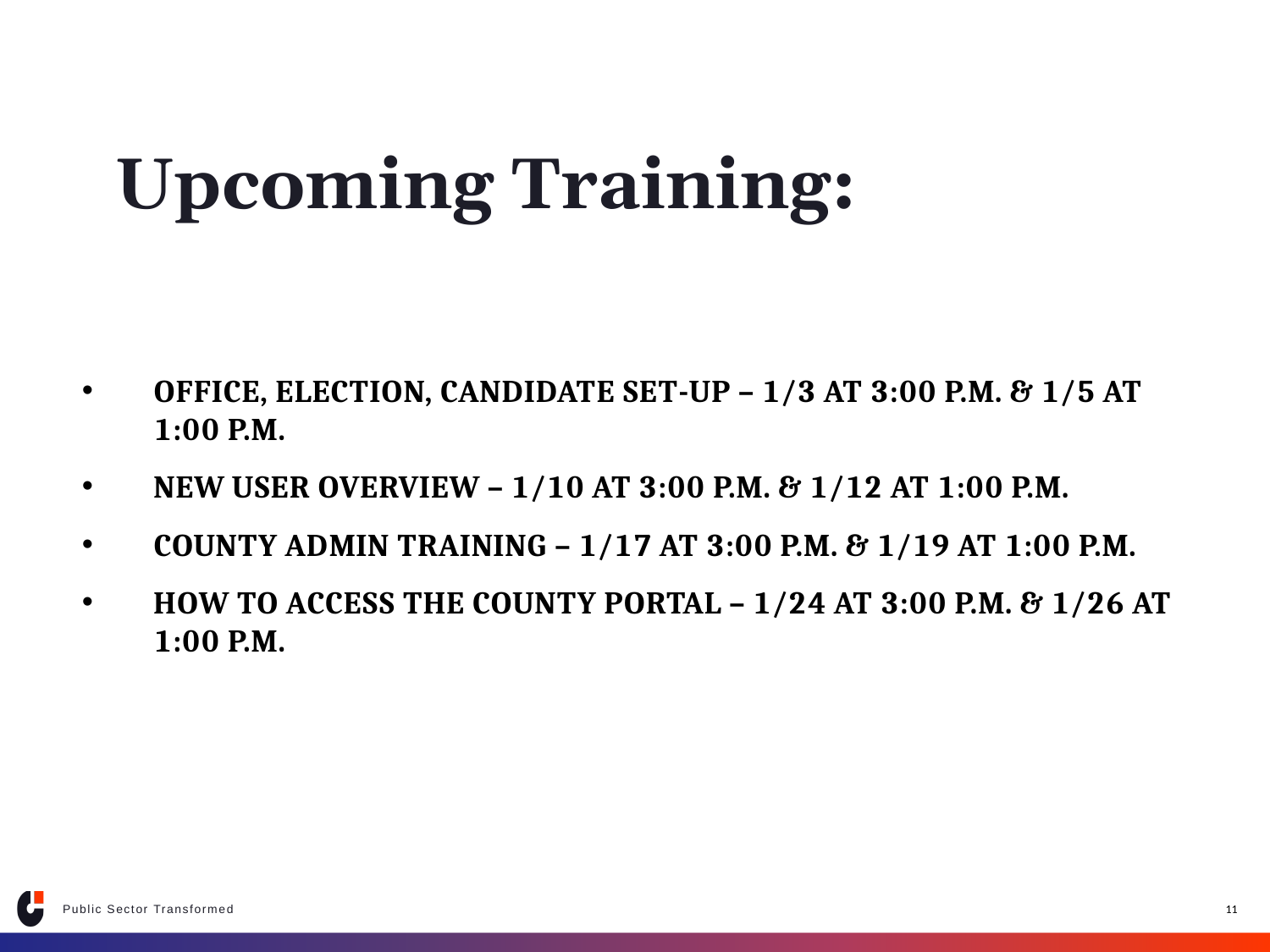

# Upcoming Training:
Office, Election, Candidate set-up – 1/3 at 3:00 p.m. & 1/5 at 1:00 p.m.
New user overview – 1/10 at 3:00 p.m. & 1/12 at 1:00 p.m.
County admin training – 1/17 at 3:00 p.m. & 1/19 at 1:00 p.m.
How to access the county portal – 1/24 at 3:00 p.m. & 1/26 at 1:00 p.m.